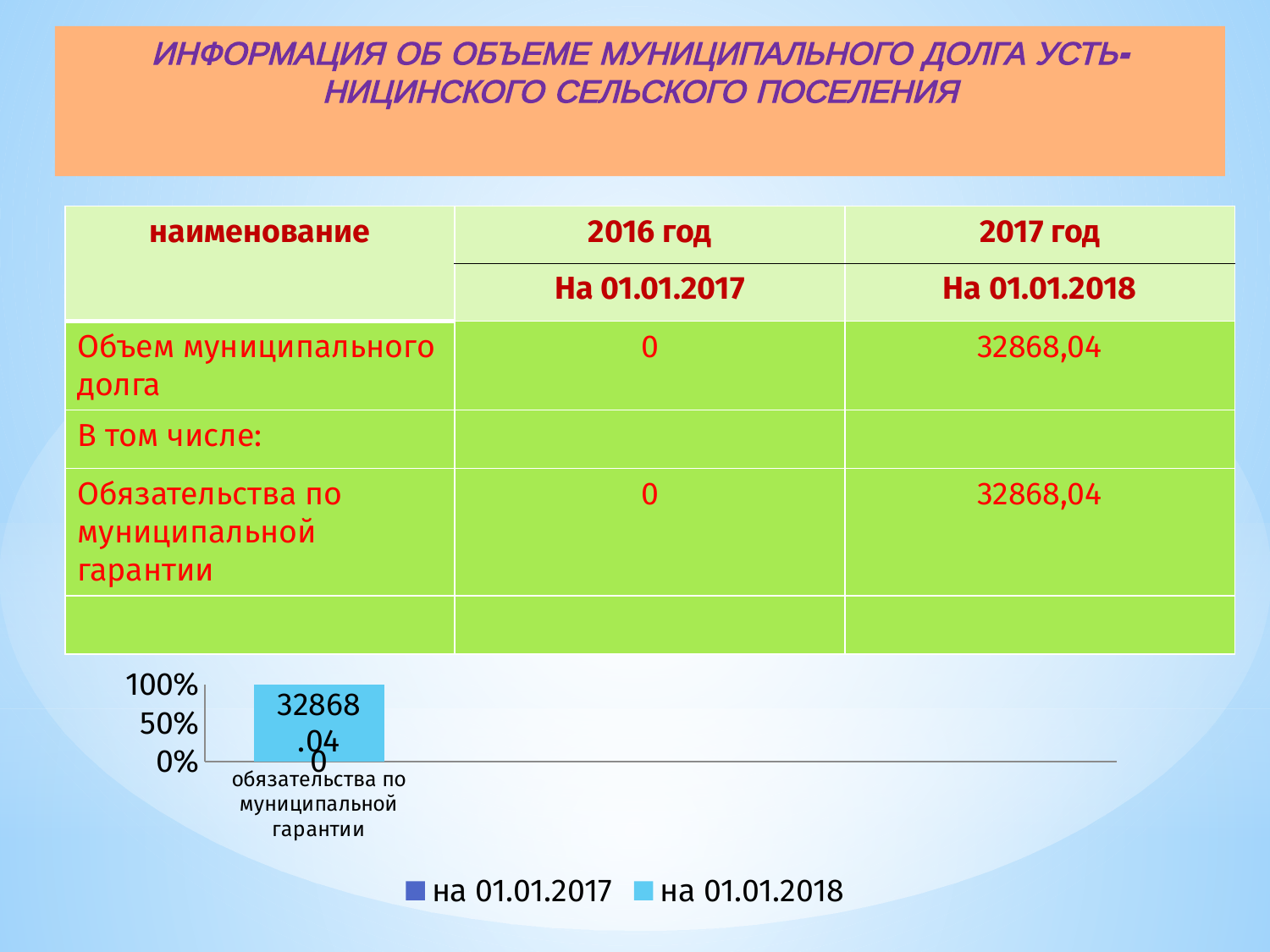

# ИНФОРМАЦИЯ ОБ ОБЪЕМЕ МУНИЦИПАЛЬНОГО ДОЛГА УСТЬ-НИЦИНСКОГО СЕЛЬСКОГО ПОСЕЛЕНИЯ
| наименование | 2016 год | 2017 год |
| --- | --- | --- |
|  | На 01.01.2017 | На 01.01.2018 |
| Объем муниципального долга | 0 | 32868,04 |
| В том числе: |  |  |
| Обязательства по муниципальной гарантии | 0 | 32868,04 |
|  |  |  |

### Chart

| Category | на 01.01.2017 | на 01.01.2018 | Столбец1 |
|---|---|---|---|
| обязательства по муниципальной гарантии | 0.0 | 32868.04 | None |